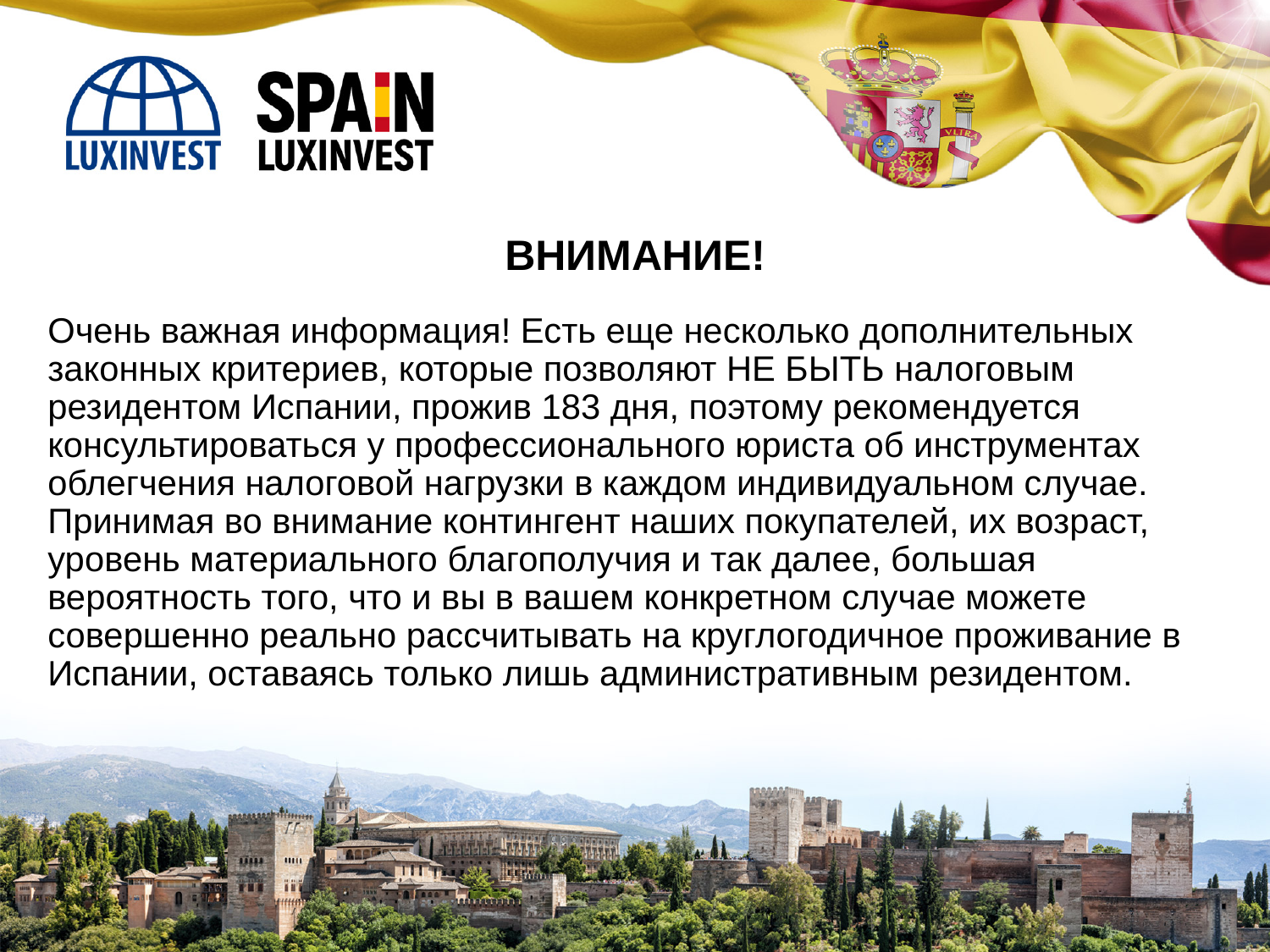

ВНИМАНИЕ!
Очень важная информация! Есть еще несколько дополнительных законных критериев, которые позволяют НЕ БЫТЬ налоговым резидентом Испании, прожив 183 дня, поэтому рекомендуется консультироваться у профессионального юриста об инструментах облегчения налоговой нагрузки в каждом индивидуальном случае. Принимая во внимание контингент наших покупателей, их возраст, уровень материального благополучия и так далее, большая вероятность того, что и вы в вашем конкретном случае можете совершенно реально рассчитывать на круглогодичное проживание в Испании, оставаясь только лишь административным резидентом.